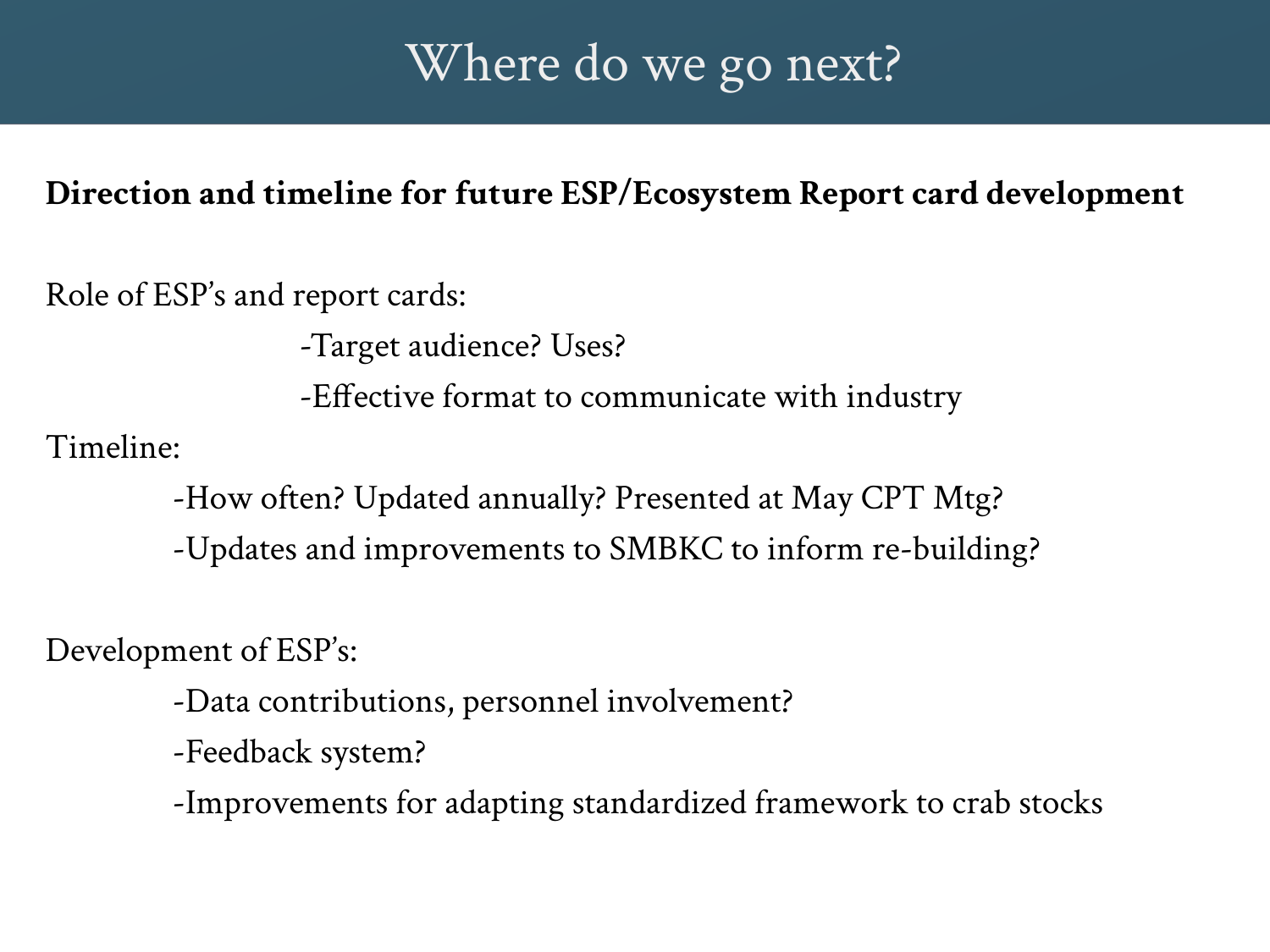

# Where do we go next?

+
Direction and timeline for future ESP/Ecosystem Report card development

Role of ESP’s and report cards:
		-Target audience? Uses?
		-Effective format to communicate with industry
Timeline:
	-How often? Updated annually? Presented at May CPT Mtg?
	-Updates and improvements to SMBKC to inform re-building?

Development of ESP’s:
	-Data contributions, personnel involvement?
	-Feedback system?
	-Improvements for adapting standardized framework to crab stocks